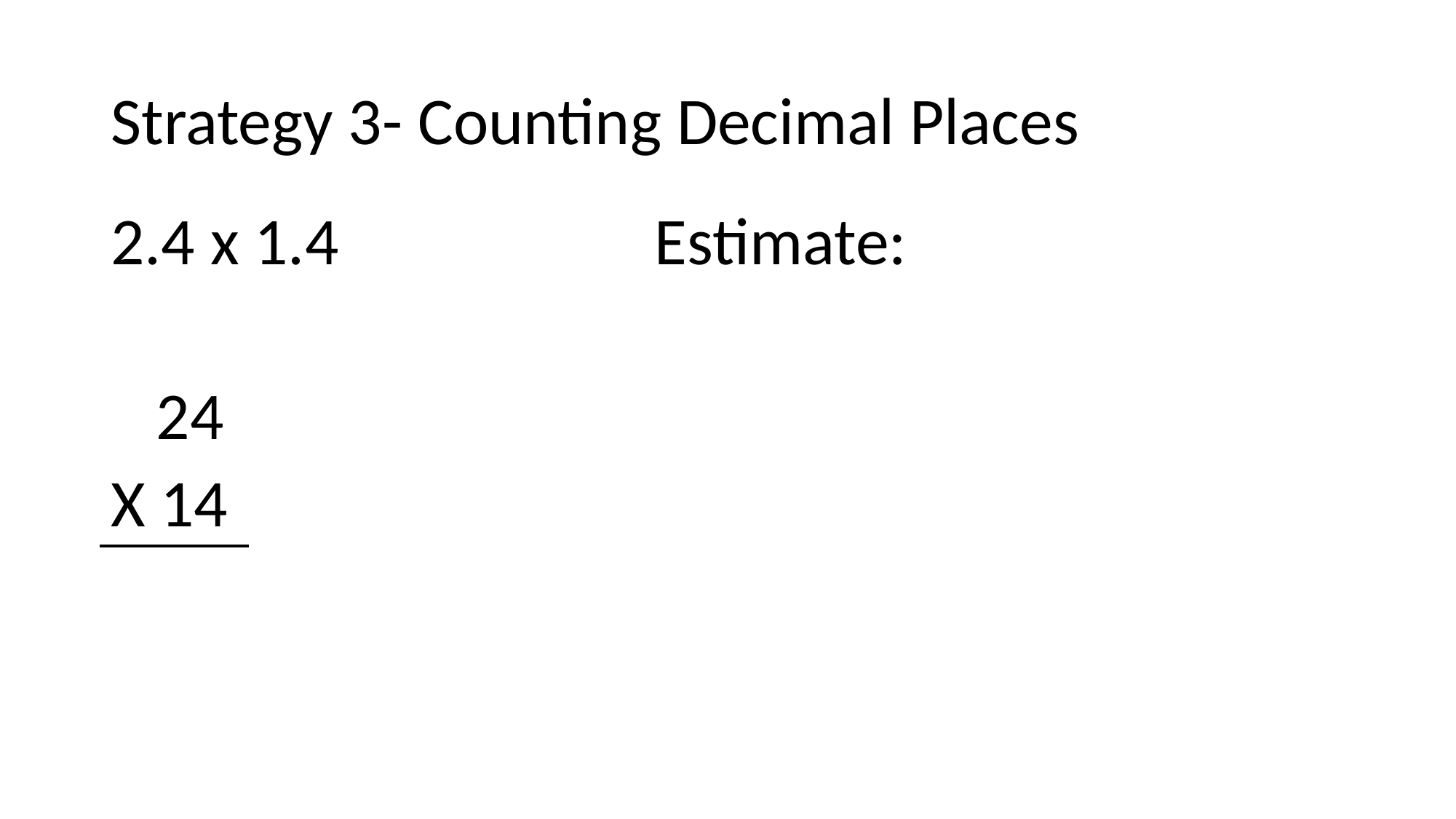

# Strategy 3- Counting Decimal Places
2.4 x 1.4                     Estimate:

   24
X 14